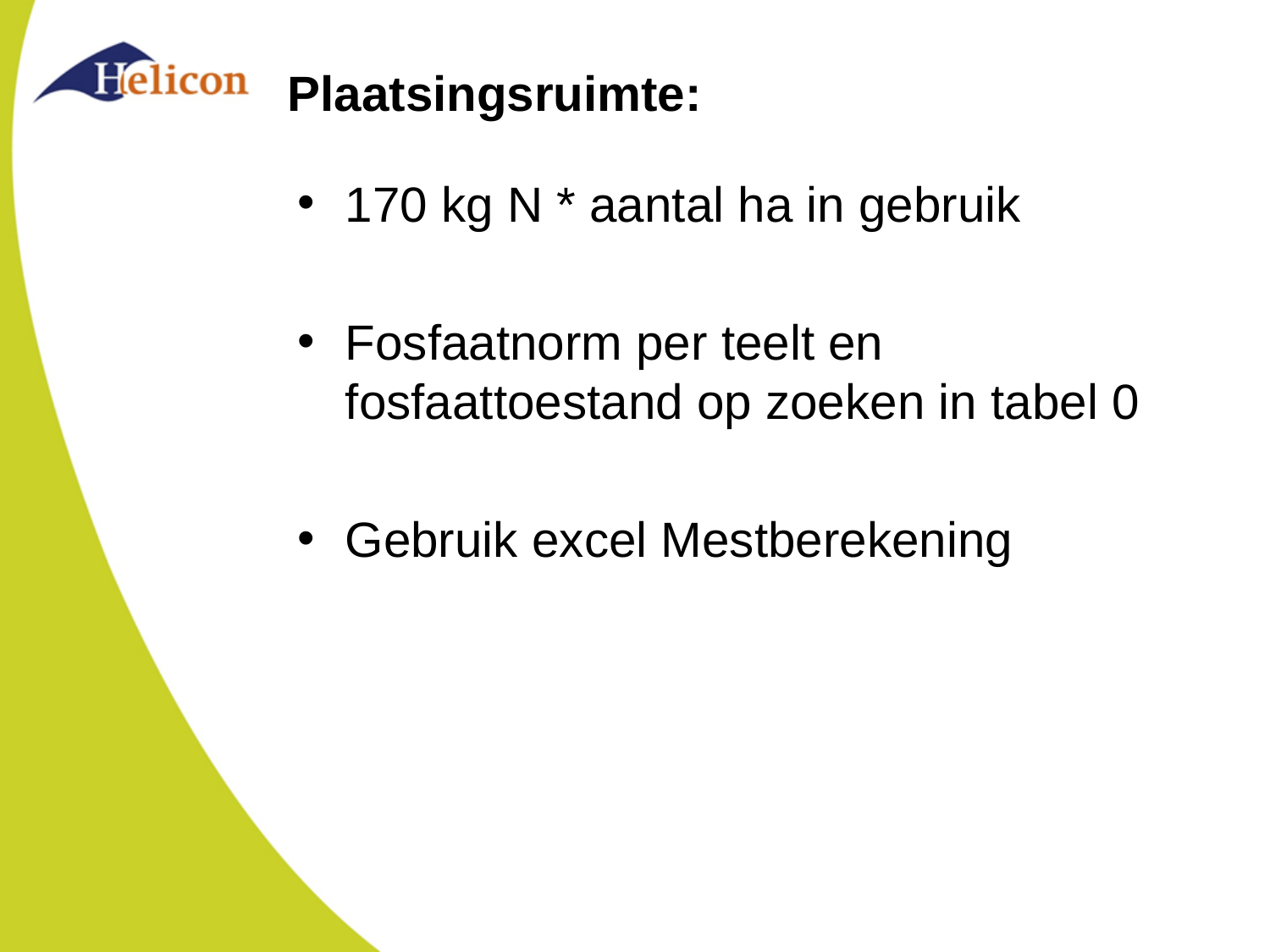

# Plaatsingsruimte:
170 kg N * aantal ha in gebruik

Fosfaatnorm per teelt en fosfaattoestand op zoeken in tabel 0

Gebruik excel Mestberekening